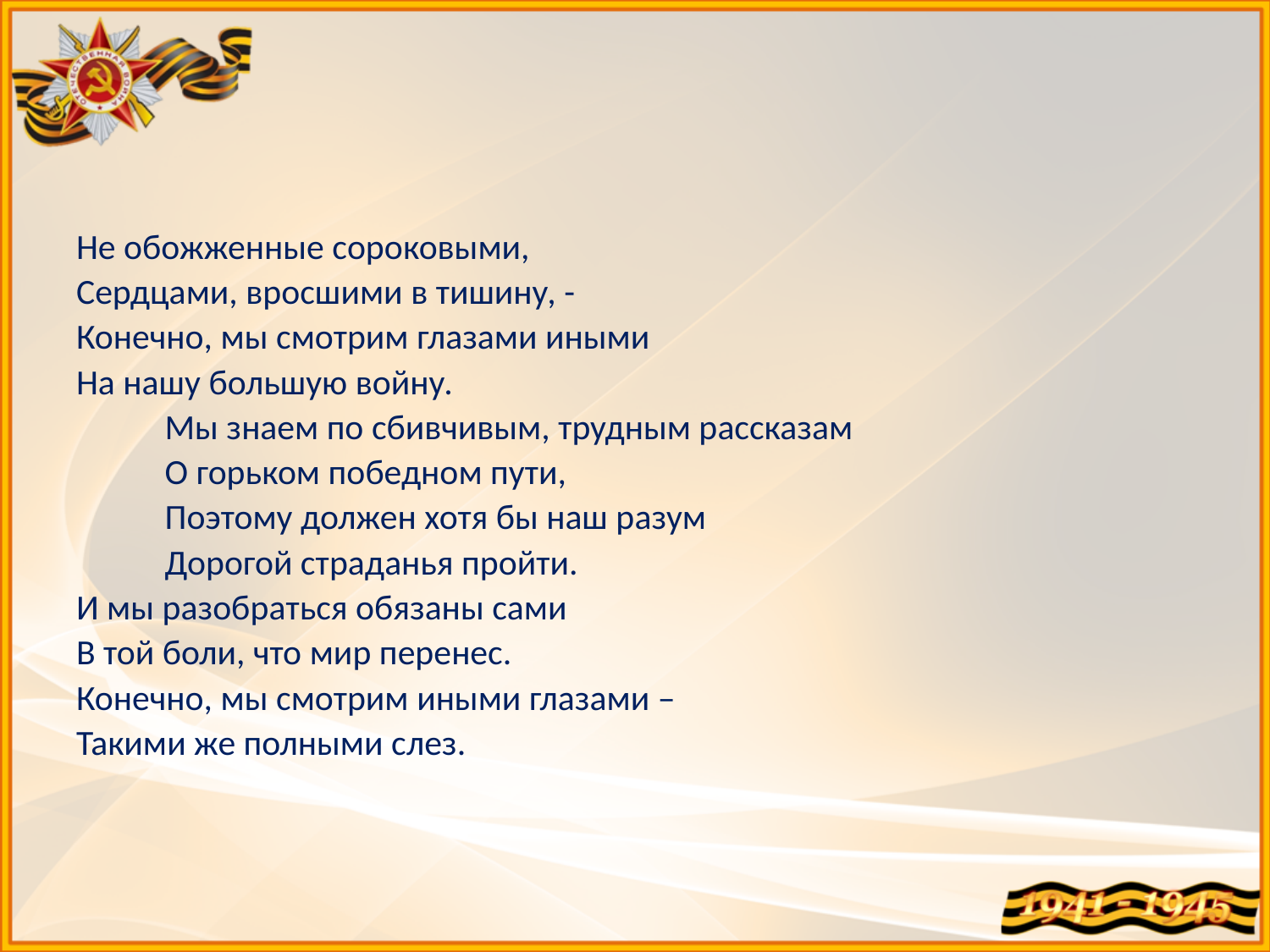

#
Не обожженные сороковыми,
Сердцами, вросшими в тишину, -
Конечно, мы смотрим глазами иными
На нашу большую войну.
           Мы знаем по сбивчивым, трудным рассказам
           О горьком победном пути,
           Поэтому должен хотя бы наш разум
           Дорогой страданья пройти.
И мы разобраться обязаны сами
В той боли, что мир перенес.
Конечно, мы смотрим иными глазами –
Такими же полными слез.